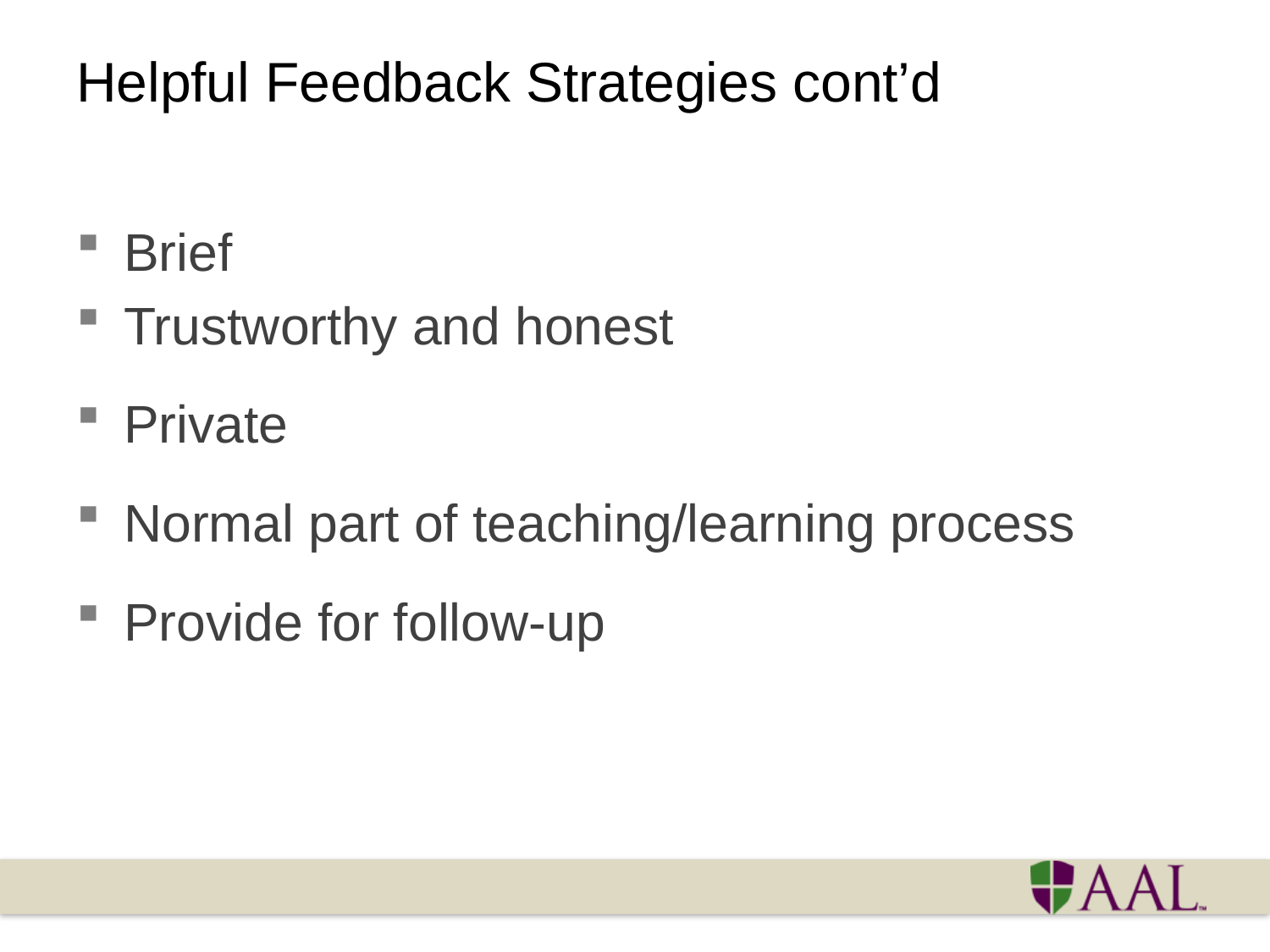

# Helpful Feedback Strategies cont’d
Brief
Trustworthy and honest

Private

Normal part of teaching/learning process

Provide for follow-up